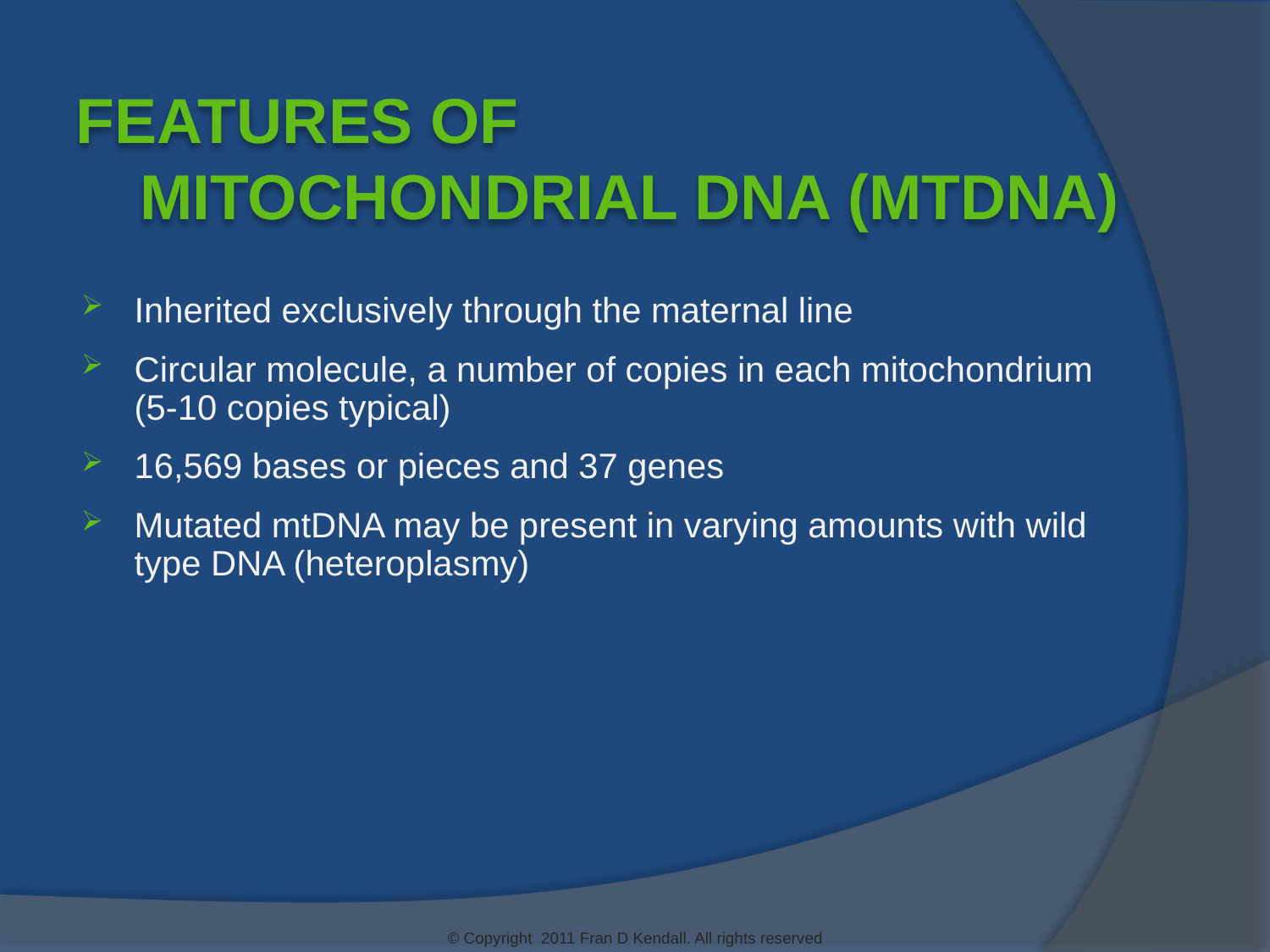

Features of
Mitochondrial DNA (mtDNA)
Inherited exclusively through the maternal line
Circular molecule, a number of copies in each mitochondrium (5-10 copies typical)
16,569 bases or pieces and 37 genes
Mutated mtDNA may be present in varying amounts with wild type DNA (heteroplasmy)

© Copyright  2011 Fran D Kendall. All rights reserved